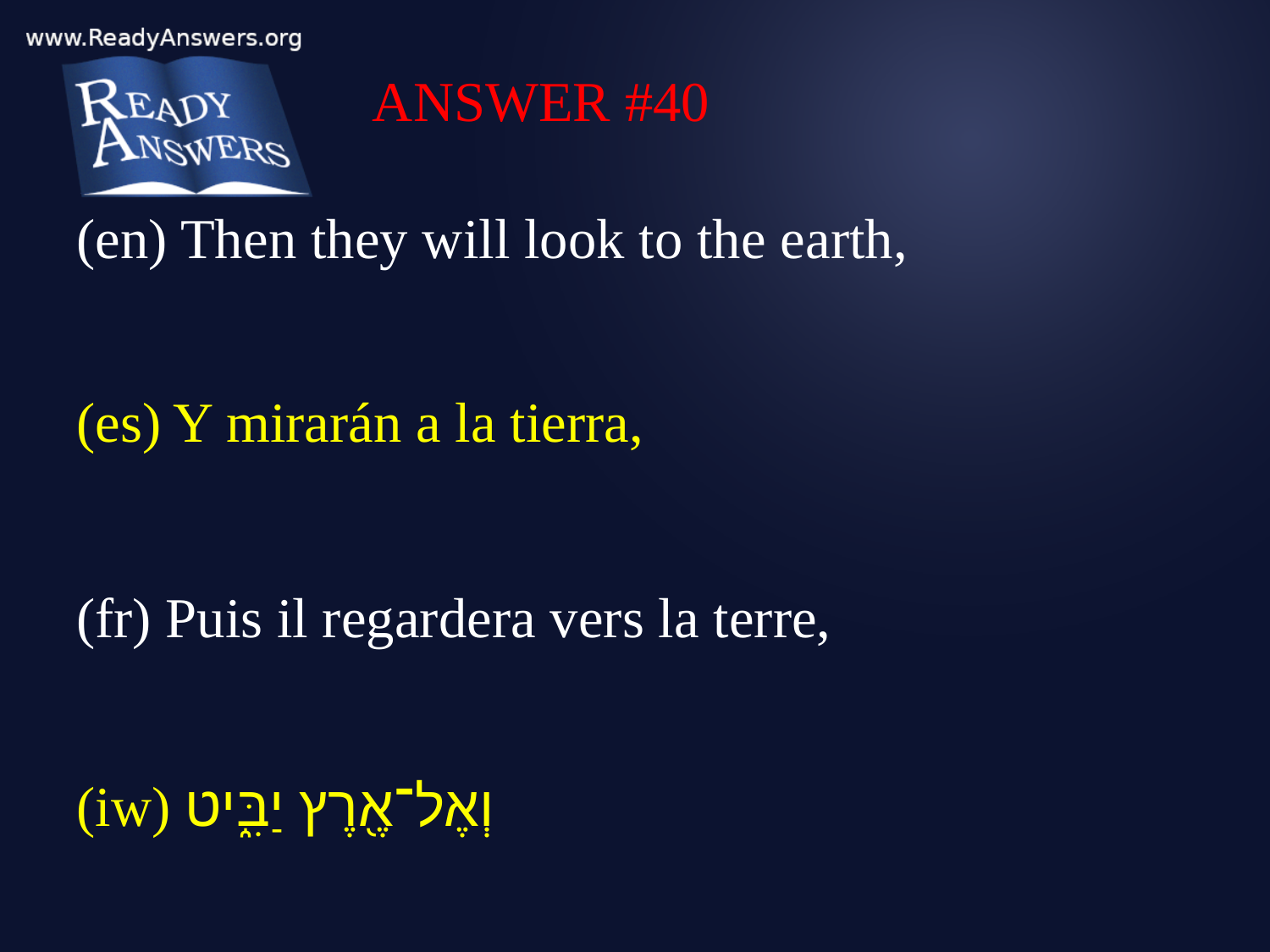

ANSWER #40
(en) Then they will look to the earth,
(es) Y mirarán a la tierra,
(fr) Puis il regardera vers la terre,
(iw) וְאֶל־אֶ֖רֶץ יַבִּ֑יט